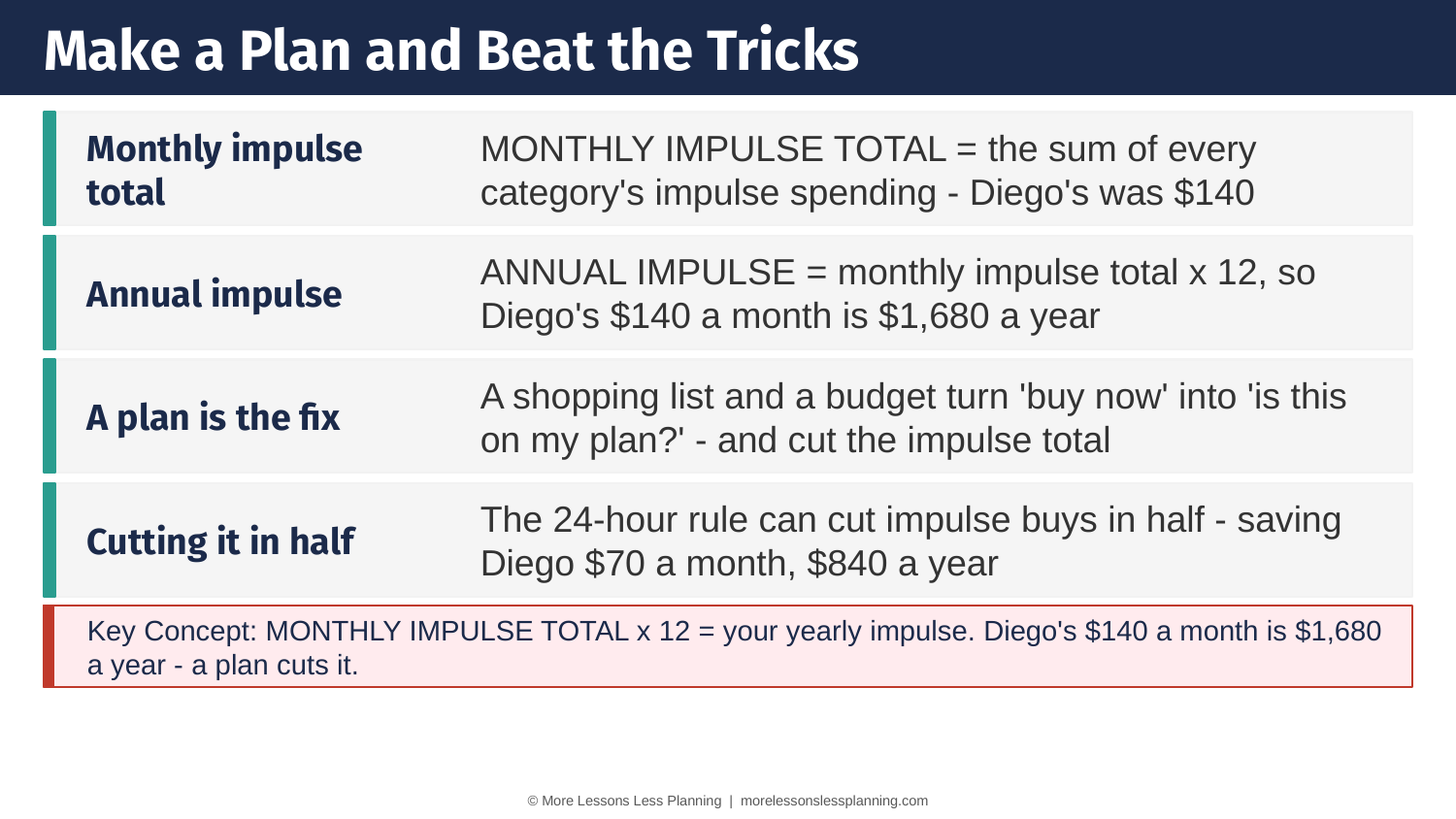

Make a Plan and Beat the Tricks

Monthly impulse total
MONTHLY IMPULSE TOTAL = the sum of every category's impulse spending - Diego's was $140

Annual impulse
ANNUAL IMPULSE = monthly impulse total x 12, so Diego's $140 a month is $1,680 a year

A plan is the fix
A shopping list and a budget turn 'buy now' into 'is this on my plan?' - and cut the impulse total

Cutting it in half
The 24-hour rule can cut impulse buys in half - saving Diego $70 a month, $840 a year

Key Concept: MONTHLY IMPULSE TOTAL x 12 = your yearly impulse. Diego's $140 a month is $1,680 a year - a plan cuts it.
© More Lessons Less Planning  |  morelessonslessplanning.com